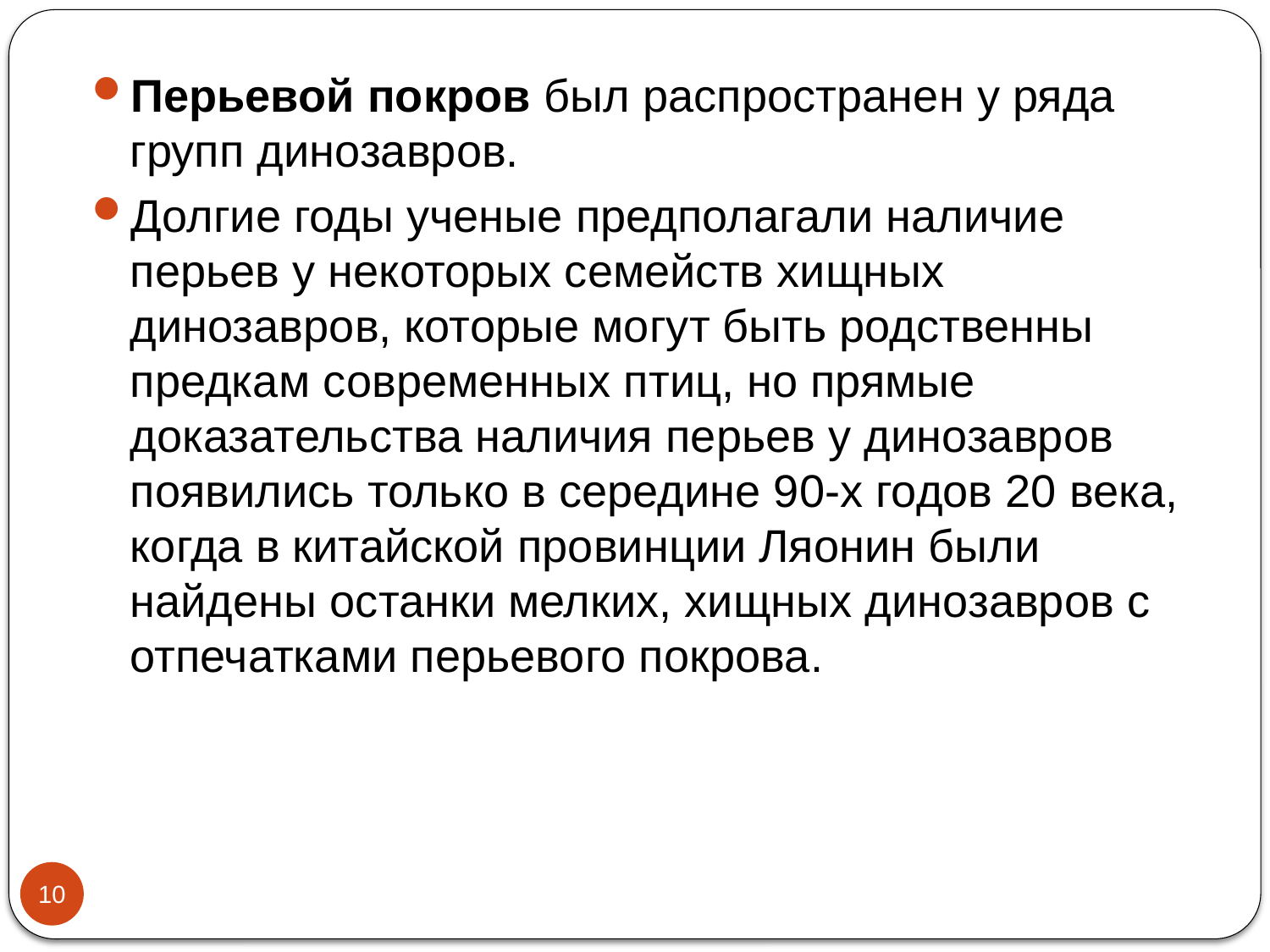

Перьевой покров был распространен у ряда групп динозавров.
Долгие годы ученые предполагали наличие перьев у некоторых семейств хищных динозавров, которые могут быть родственны предкам современных птиц, но прямые доказательства наличия перьев у динозавров появились только в середине 90-х годов 20 века, когда в китайской провинции Ляонин были найдены останки мелких, хищных динозавров с отпечатками перьевого покрова.
10